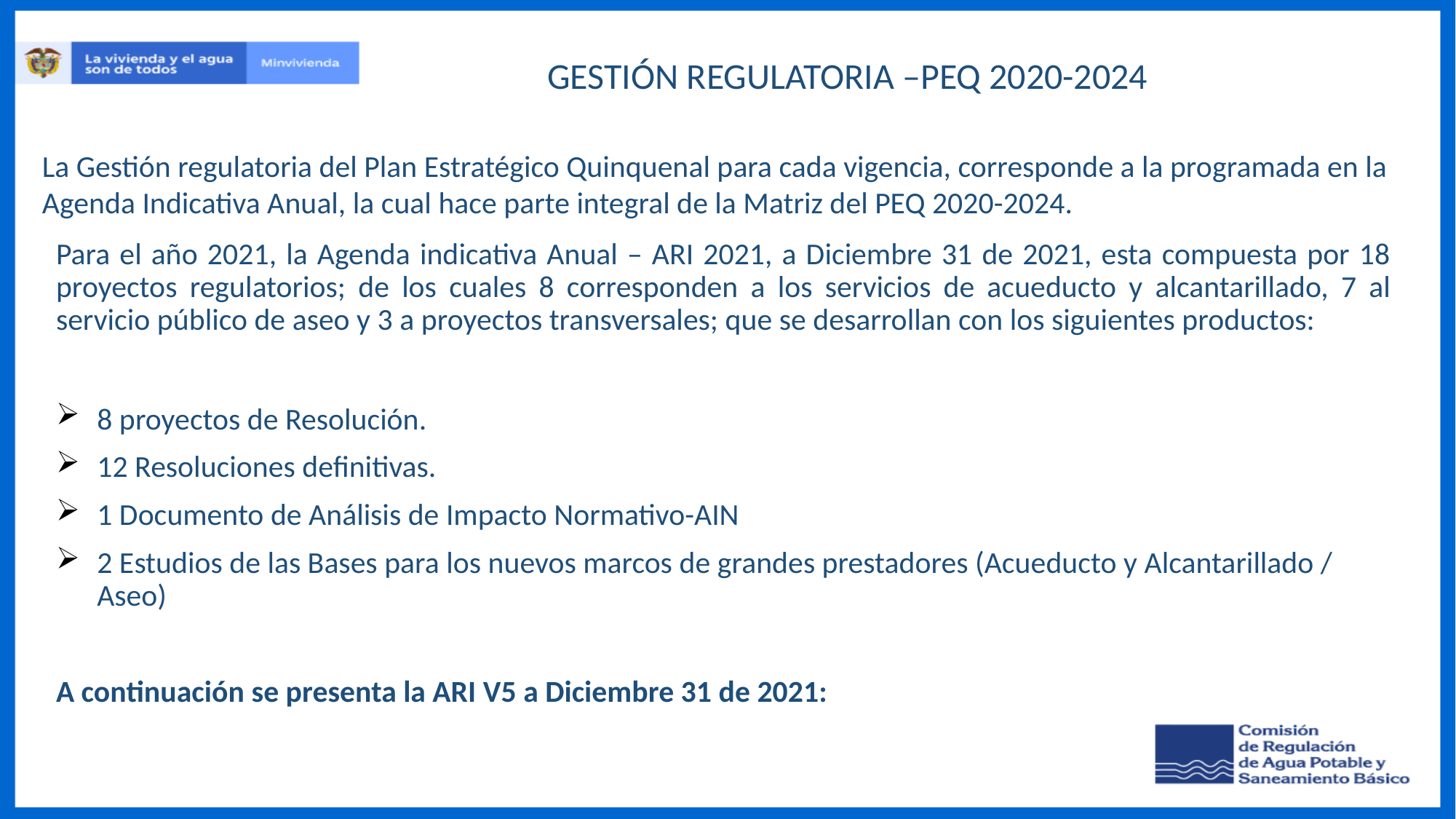

# GESTIÓN REGULATORIA –PEQ 2020-2024
La Gestión regulatoria del Plan Estratégico Quinquenal para cada vigencia, corresponde a la programada en la  Agenda Indicativa Anual, la cual hace parte integral de la Matriz del PEQ 2020-2024.
Para el año 2021, la Agenda indicativa Anual – ARI 2021, a Diciembre 31 de 2021, esta compuesta por 18 proyectos regulatorios; de los cuales 8 corresponden a los servicios de acueducto y alcantarillado, 7 al servicio público de aseo y 3 a proyectos transversales; que se desarrollan con los siguientes productos:

8 proyectos de Resolución.
12 Resoluciones definitivas.
1 Documento de Análisis de Impacto Normativo-AIN
2 Estudios de las Bases para los nuevos marcos de grandes prestadores (Acueducto y Alcantarillado / Aseo)

A continuación se presenta la ARI V5 a Diciembre 31 de 2021: